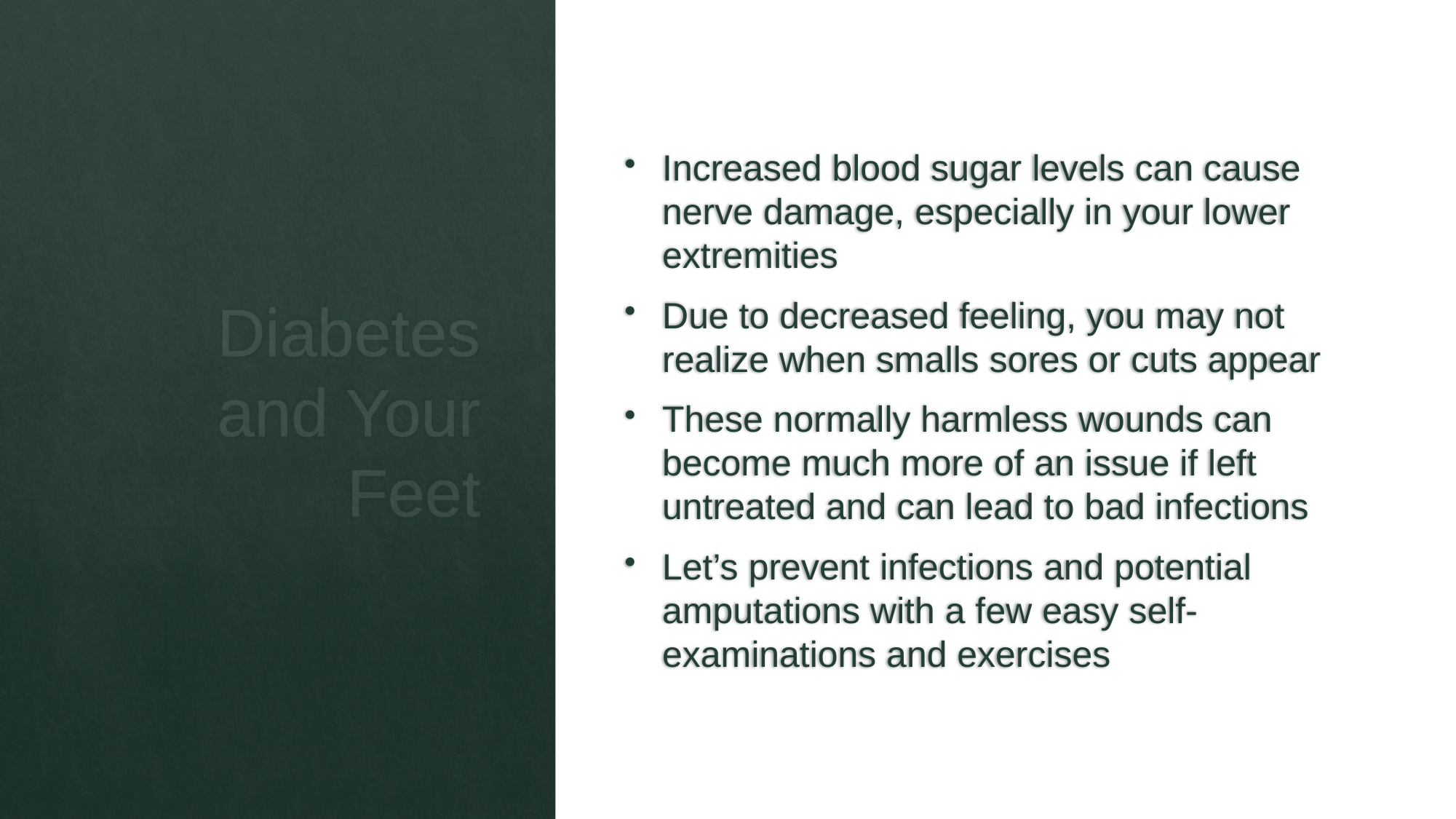

Increased blood sugar levels can cause nerve damage, especially in your lower extremities
Due to decreased feeling, you may not realize when smalls sores or cuts appear
These normally harmless wounds can become much more of an issue if left untreated and can lead to bad infections
Let’s prevent infections and potential amputations with a few easy self-examinations and exercises
# Diabetes and Your Feet